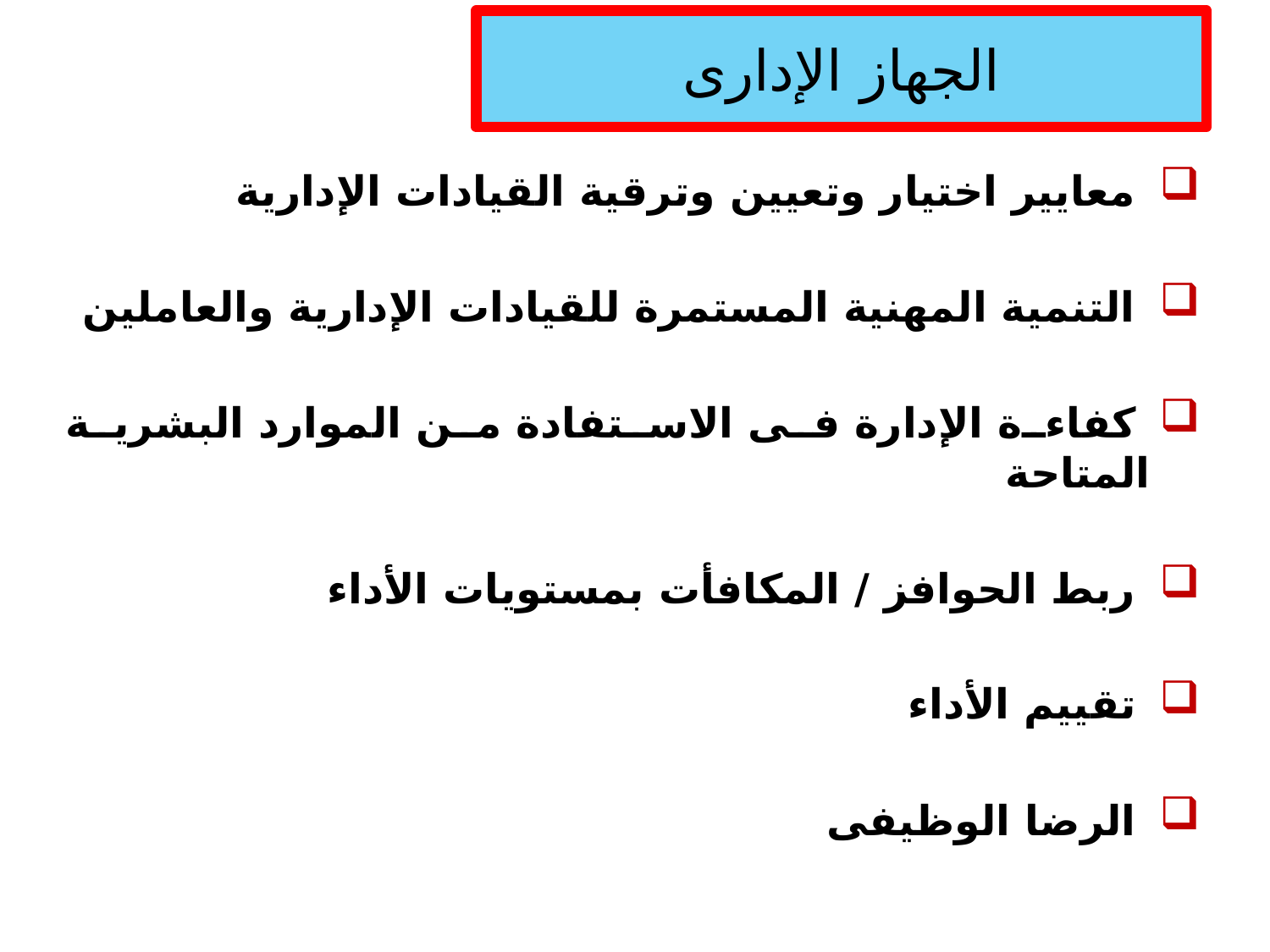

# الجهاز الإدارى
 معايير اختيار وتعيين وترقية القيادات الإدارية

 التنمية المهنية المستمرة للقيادات الإدارية والعاملين

 كفاءة الإدارة فى الاستفادة من الموارد البشرية المتاحة

 ربط الحوافز / المكافأت بمستويات الأداء

 تقييم الأداء

 الرضا الوظيفى